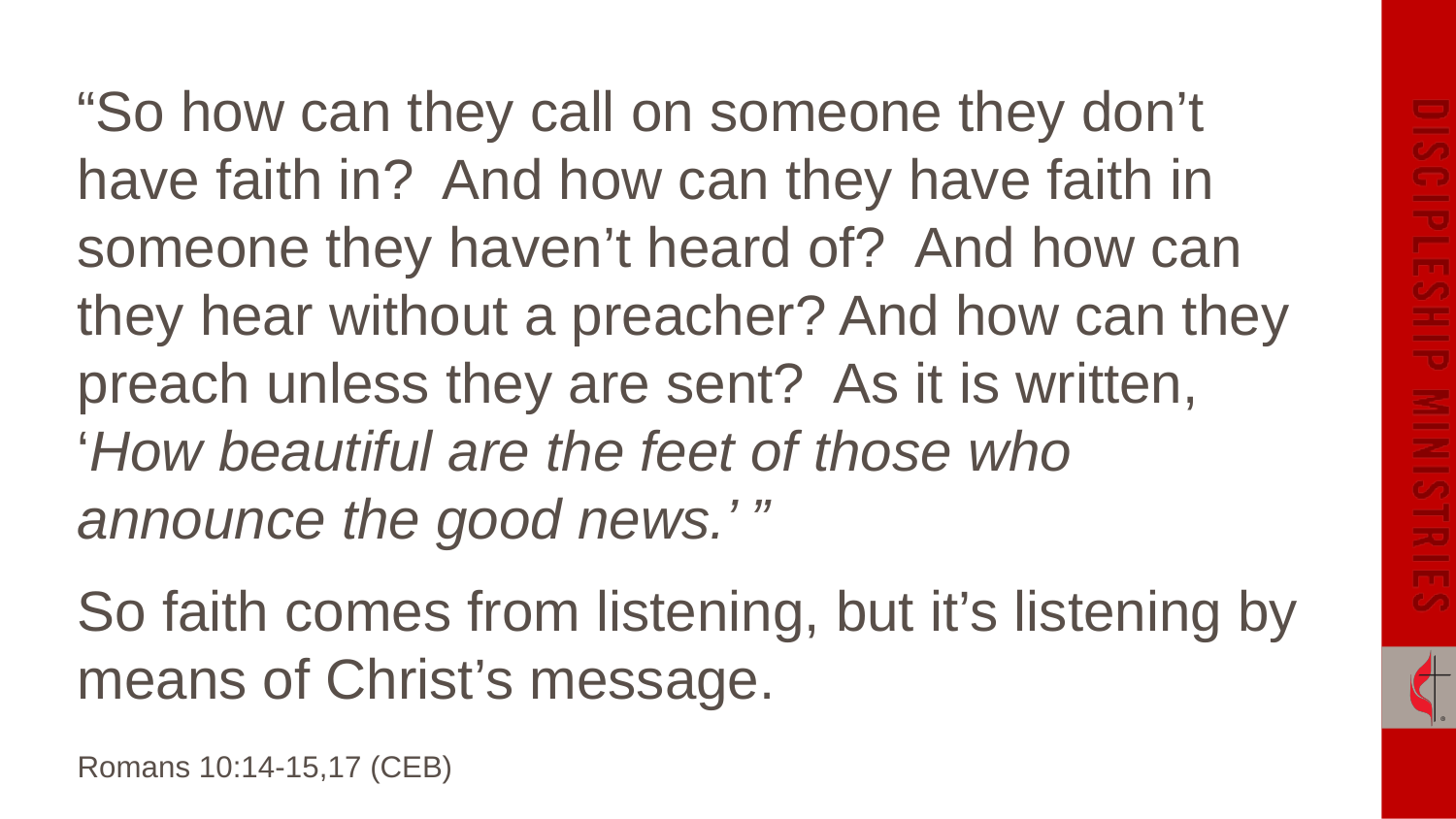

“So how can they call on someone they don’t have faith in?  And how can they have faith in someone they haven’t heard of?  And how can they hear without a preacher? And how can they preach unless they are sent?  As it is written, ‘How beautiful are the feet of those who announce the good news.’ ”

So faith comes from listening, but it’s listening by means of Christ’s message.

Romans 10:14-15,17 (CEB)